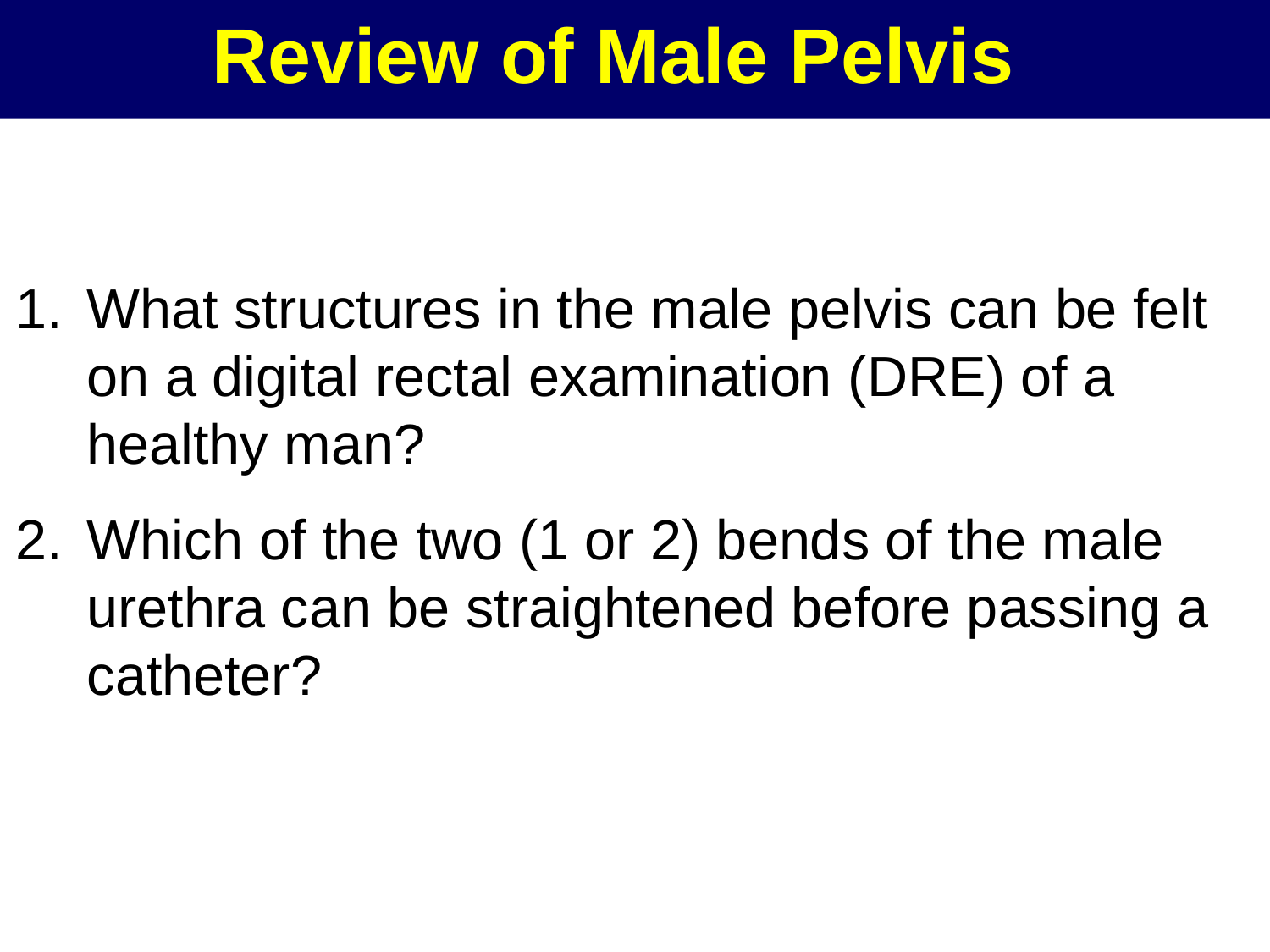

Review of Male Pelvis
What structures in the male pelvis can be felt on a digital rectal examination (DRE) of a healthy man?
Which of the two (1 or 2) bends of the male urethra can be straightened before passing a catheter?